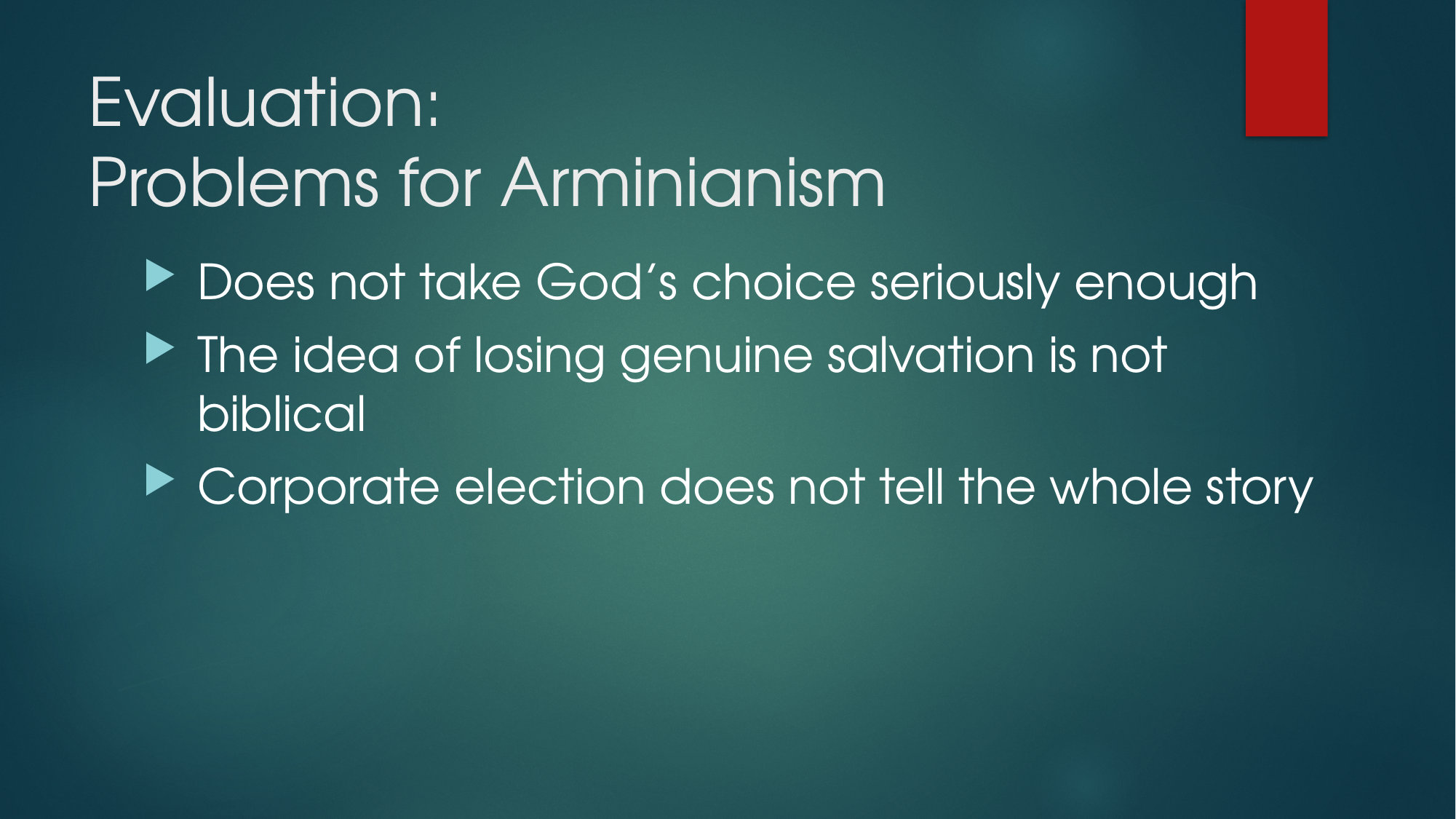

# Evaluation: Problems for Arminianism
Does not take God’s choice seriously enough
The idea of losing genuine salvation is not biblical
Corporate election does not tell the whole story